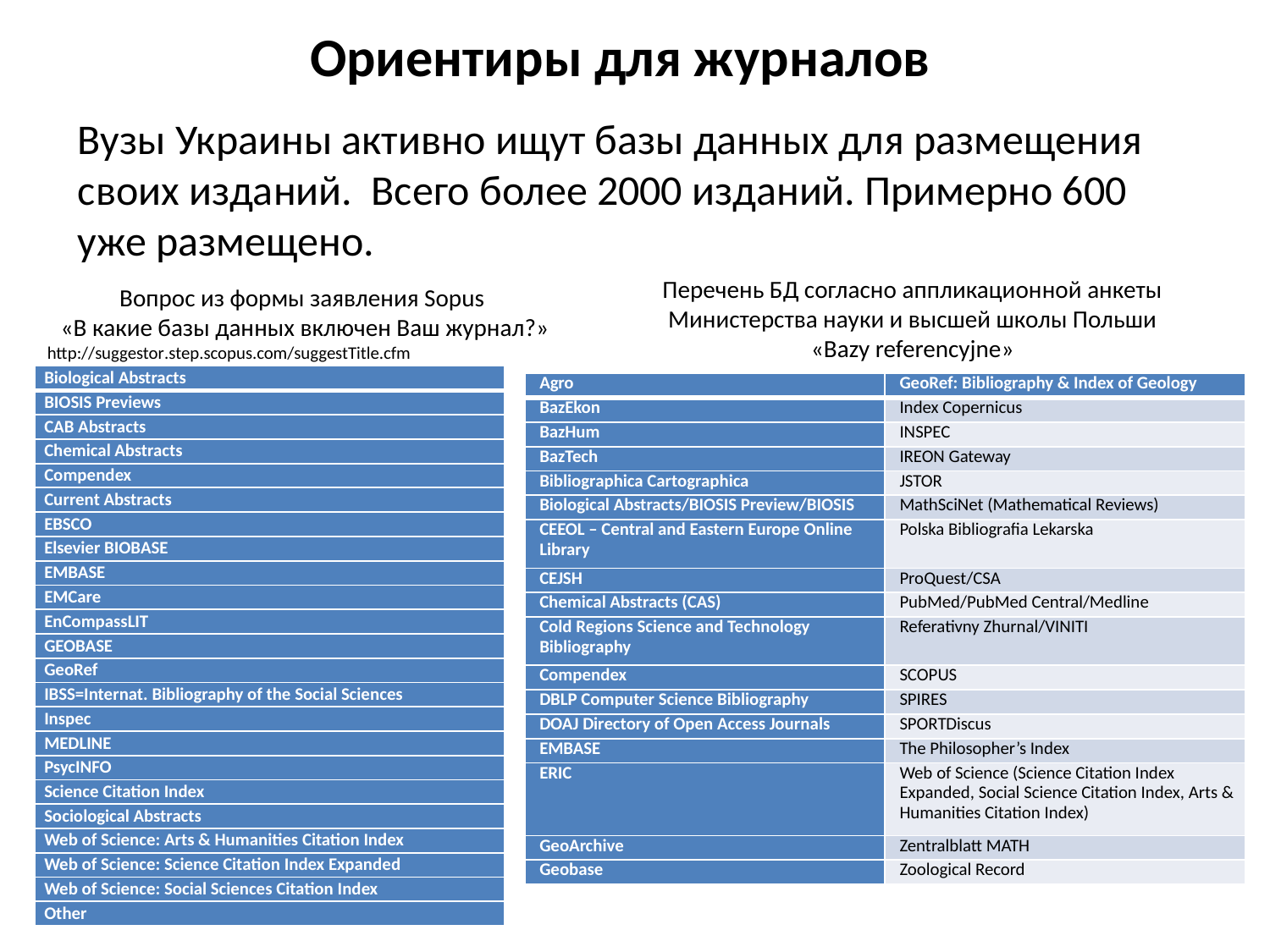

# Ориентиры для журналов
Вузы Украины активно ищут базы данных для размещения своих изданий.  Всего более 2000 изданий. Примерно 600 уже размещено.
Перечень БД согласно аппликационной анкеты Министерства науки и высшей школы Польши
«Bazy referencyjne»
Вопрос из формы заявления Sopus
«В какие базы данных включен Ваш журнал?»
http://suggestor.step.scopus.com/suggestTitle.cfm
| Biological Abstracts |
| --- |
| BIOSIS Previews |
| CAB Abstracts |
| Chemical Abstracts |
| Compendex |
| Current Abstracts |
| EBSCO |
| Elsevier BIOBASE |
| EMBASE |
| EMCare |
| EnCompassLIT |
| GEOBASE |
| GeoRef |
| IBSS=Internat. Bibliography of the Social Sciences |
| Inspec |
| MEDLINE |
| PsycINFO |
| Science Citation Index |
| Sociological Abstracts |
| Web of Science: Arts & Humanities Citation Index |
| Web of Science: Science Citation Index Expanded |
| Web of Science: Social Sciences Citation Index |
| Other |
| Agro | GeoRef: Bibliography & Index of Geology |
| --- | --- |
| BazEkon | Index Copernicus |
| BazHum | INSPEC |
| BazTech | IREON Gateway |
| Bibliographica Cartographica | JSTOR |
| Biological Abstracts/BIOSIS Preview/BIOSIS | MathSciNet (Mathematical Reviews) |
| CEEOL – Central and Eastern Europe Online Library | Polska Bibliografia Lekarska |
| CEJSH | ProQuest/CSA |
| Chemical Abstracts (CAS) | PubMed/PubMed Central/Medline |
| Cold Regions Science and Technology Bibliography | Referativny Zhurnal/VINITI |
| Compendex | SCOPUS |
| DBLP Computer Science Bibliography | SPIRES |
| DOAJ Directory of Open Access Journals | SPORTDiscus |
| EMBASE | The Philosopher’s Index |
| ERIC | Web of Science (Science Citation Index Expanded, Social Science Citation Index, Arts & Humanities Citation Index) |
| GeoArchive | Zentralblatt MATH |
| Geobase | Zoological Record |